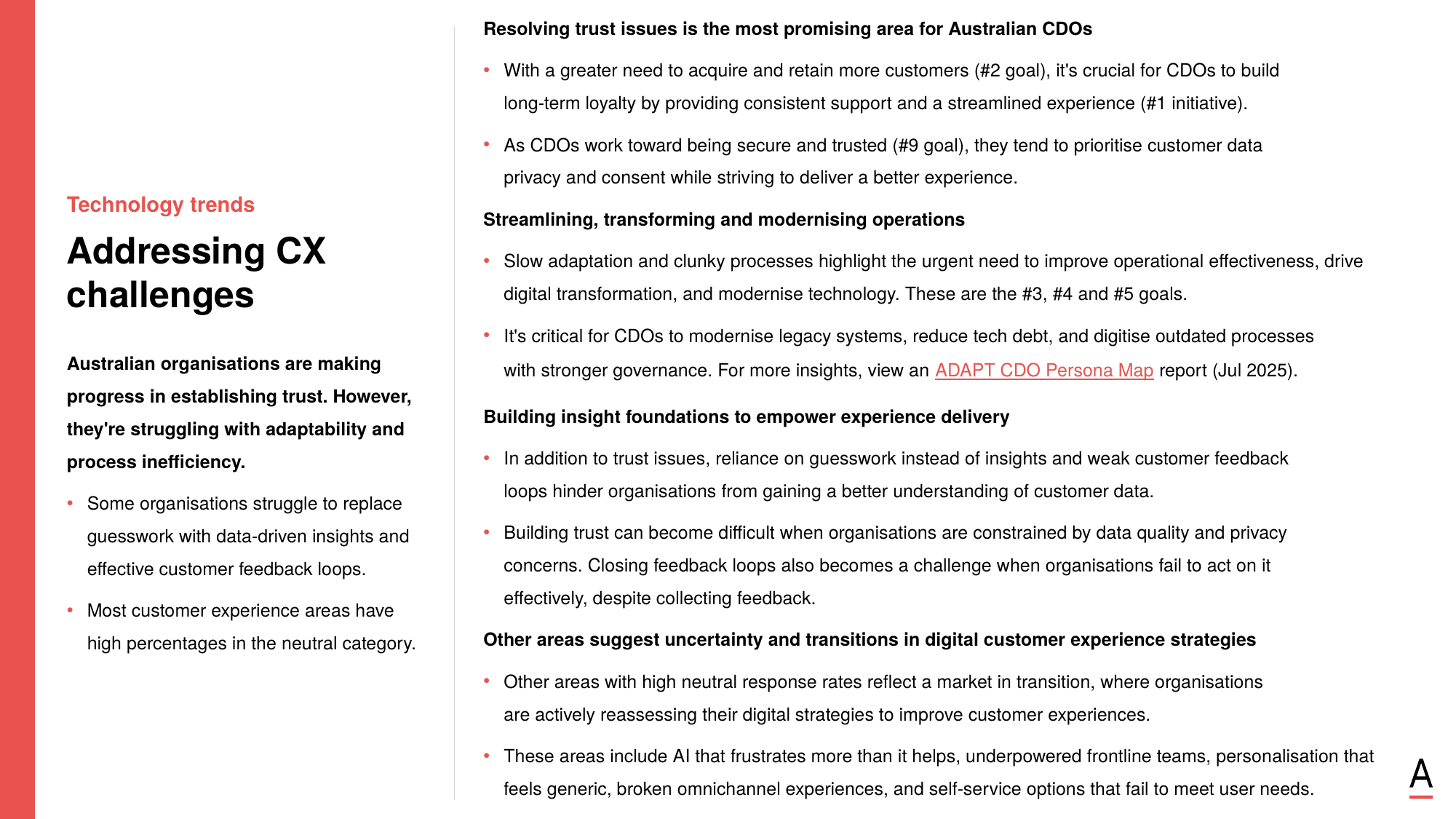

Resolving trust issues is the most promising area for Australian CDOs
With a greater need to acquire and retain more customers (#2 goal), it's crucial for CDOs to build
long-term loyalty by providing consistent support and a streamlined experience (#1 initiative).
As CDOs work toward being secure and trusted (#9 goal), they tend to prioritise customer data
privacy and consent while striving to deliver a better experience.
Streamlining, transforming and modernising operations
Slow adaptation and clunky processes highlight the urgent need to improve operational effectiveness, drive digital transformation, and modernise technology. These are the #3, #4 and #5 goals.
It's critical for CDOs to modernise legacy systems, reduce tech debt, and digitise outdated processes
with stronger governance. For more insights, view an ADAPT CDO Persona Map report (Jul 2025).
Building insight foundations to empower experience delivery
In addition to trust issues, reliance on guesswork instead of insights and weak customer feedback
loops hinder organisations from gaining a better understanding of customer data.
Building trust can become difficult when organisations are constrained by data quality and privacy
concerns. Closing feedback loops also becomes a challenge when organisations fail to act on it
effectively, despite collecting feedback.
Other areas suggest uncertainty and transitions in digital customer experience strategies
Other areas with high neutral response rates reflect a market in transition, where organisations
are actively reassessing their digital strategies to improve customer experiences.
These areas include AI that frustrates more than it helps, underpowered frontline teams, personalisation that feels generic, broken omnichannel experiences, and self-service options that fail to meet user needs.
Technology trends
Addressing CX challenges
Australian organisations are making progress in establishing trust. However, they're struggling with adaptability and process inefficiency.
Some organisations struggle to replace guesswork with data-driven insights and
effective customer feedback loops.
Most customer experience areas have
high percentages in the neutral category.